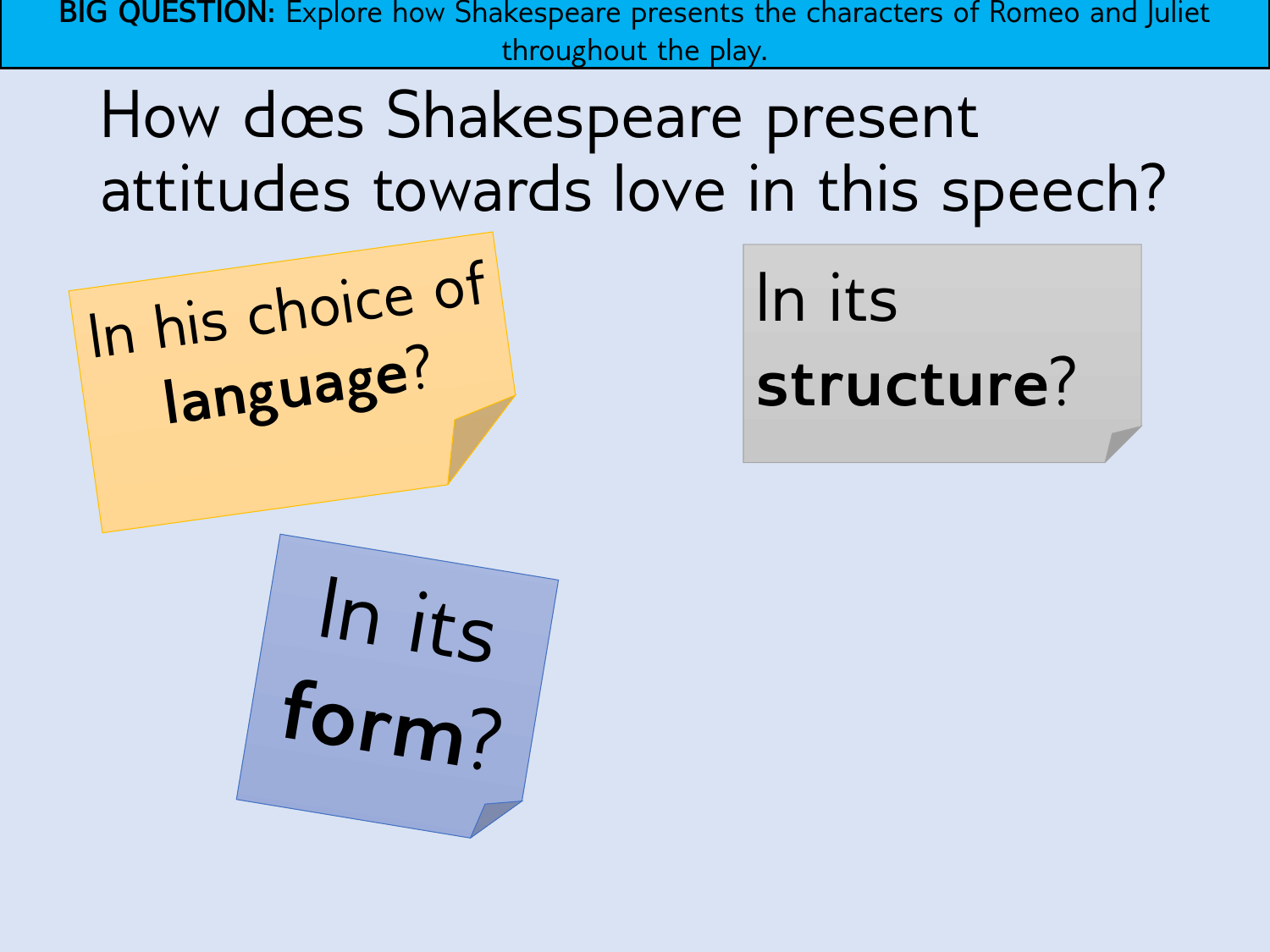

BIG QUESTION: Explore how Shakespeare presents the characters of Romeo and Juliet throughout the play.
# How does Shakespeare present attitudes towards love in this speech?
In its structure?
In his choice of language?
In its form?